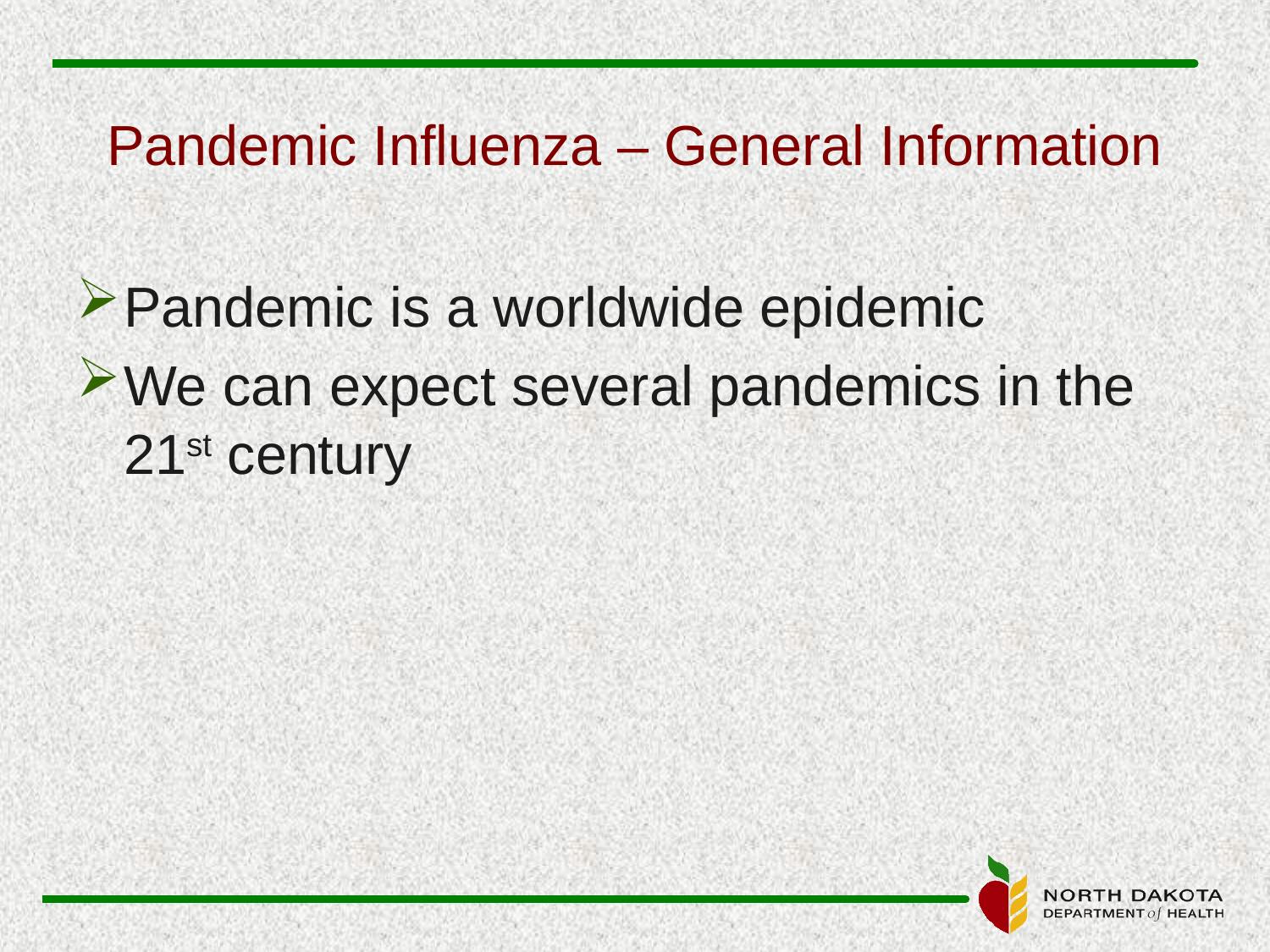

# Pandemic Influenza – General Information
Pandemic is a worldwide epidemic
We can expect several pandemics in the 21st century